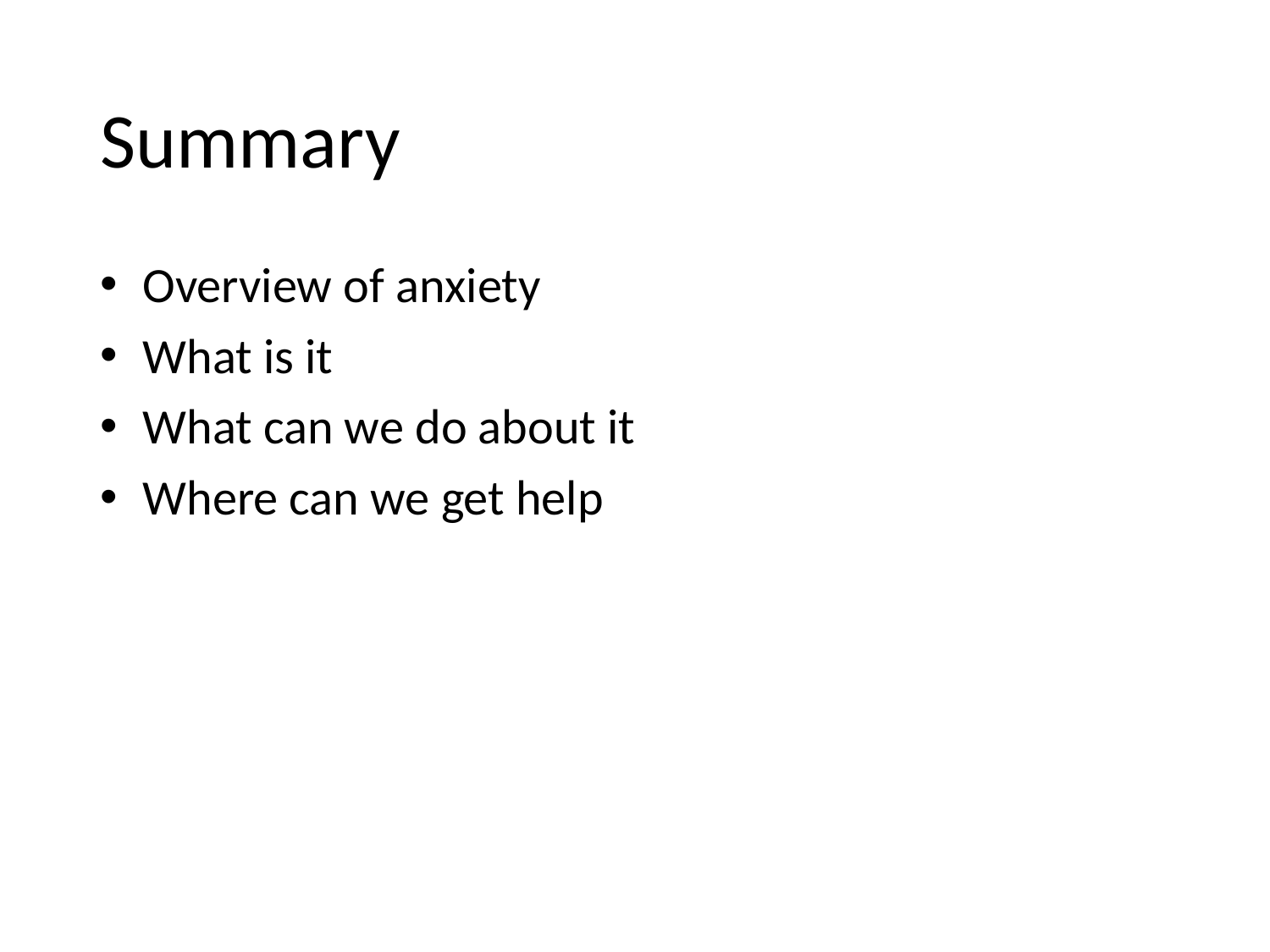

# Summary
 Overview of anxiety
 What is it
 What can we do about it
 Where can we get help